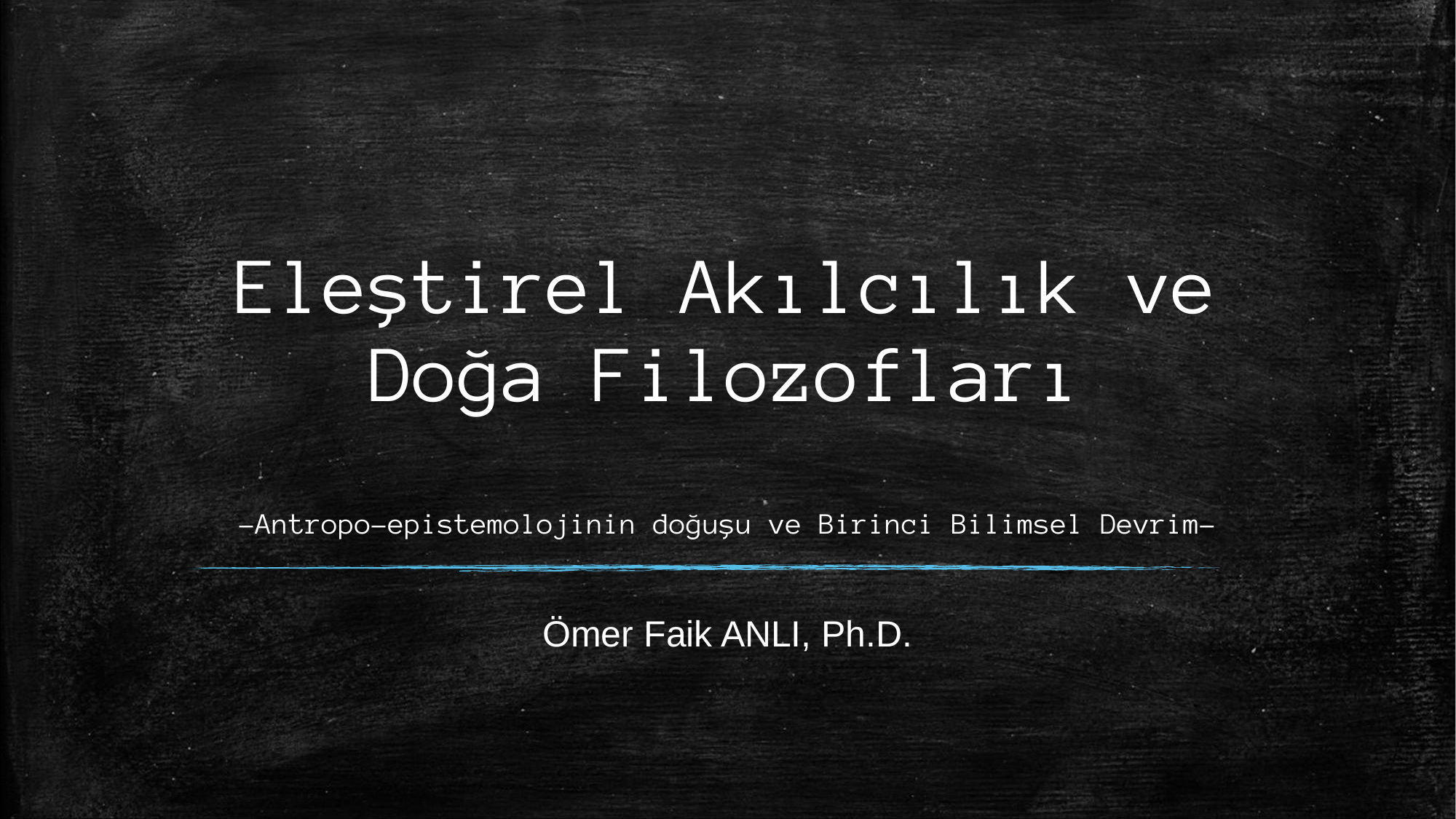

# Eleştirel Akılcılık ve Doğa Filozofları -Antropo-epistemolojinin doğuşu ve Birinci Bilimsel Devrim-
Ömer Faik ANLI, Ph.D.